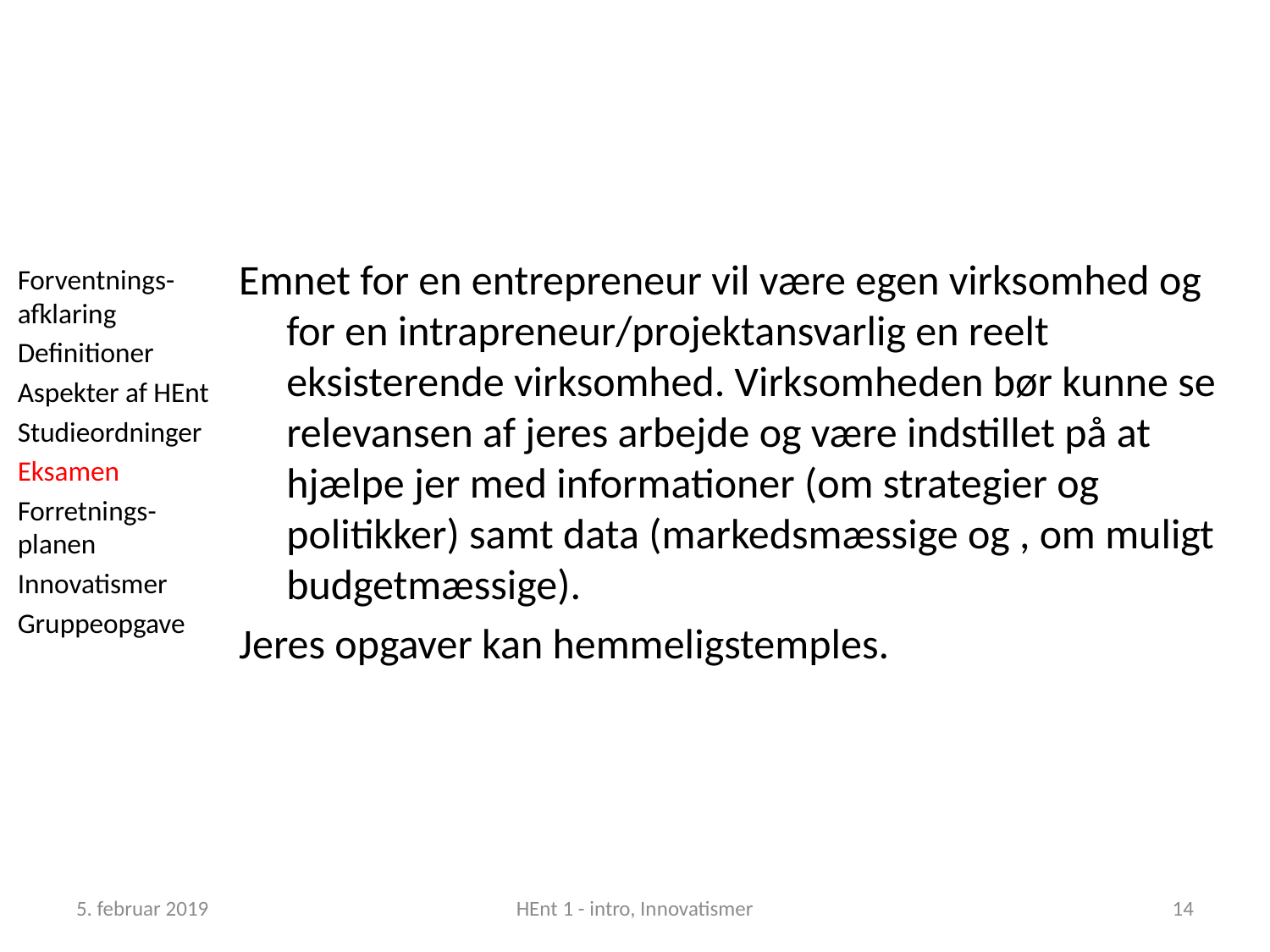

Forventnings-afklaring
Definitioner
Aspekter af HEnt
Studieordninger
Eksamen
Forretnings-planen
Innovatismer
Gruppeopgave

Emnet for en entrepreneur vil være egen virksomhed og for en intrapreneur/projektansvarlig en reelt eksisterende virksomhed. Virksomheden bør kunne se relevansen af jeres arbejde og være indstillet på at hjælpe jer med informationer (om strategier og politikker) samt data (markedsmæssige og , om muligt budgetmæssige).
Jeres opgaver kan hemmeligstemples.

5. februar 2019
HEnt 1 - intro, Innovatismer
14